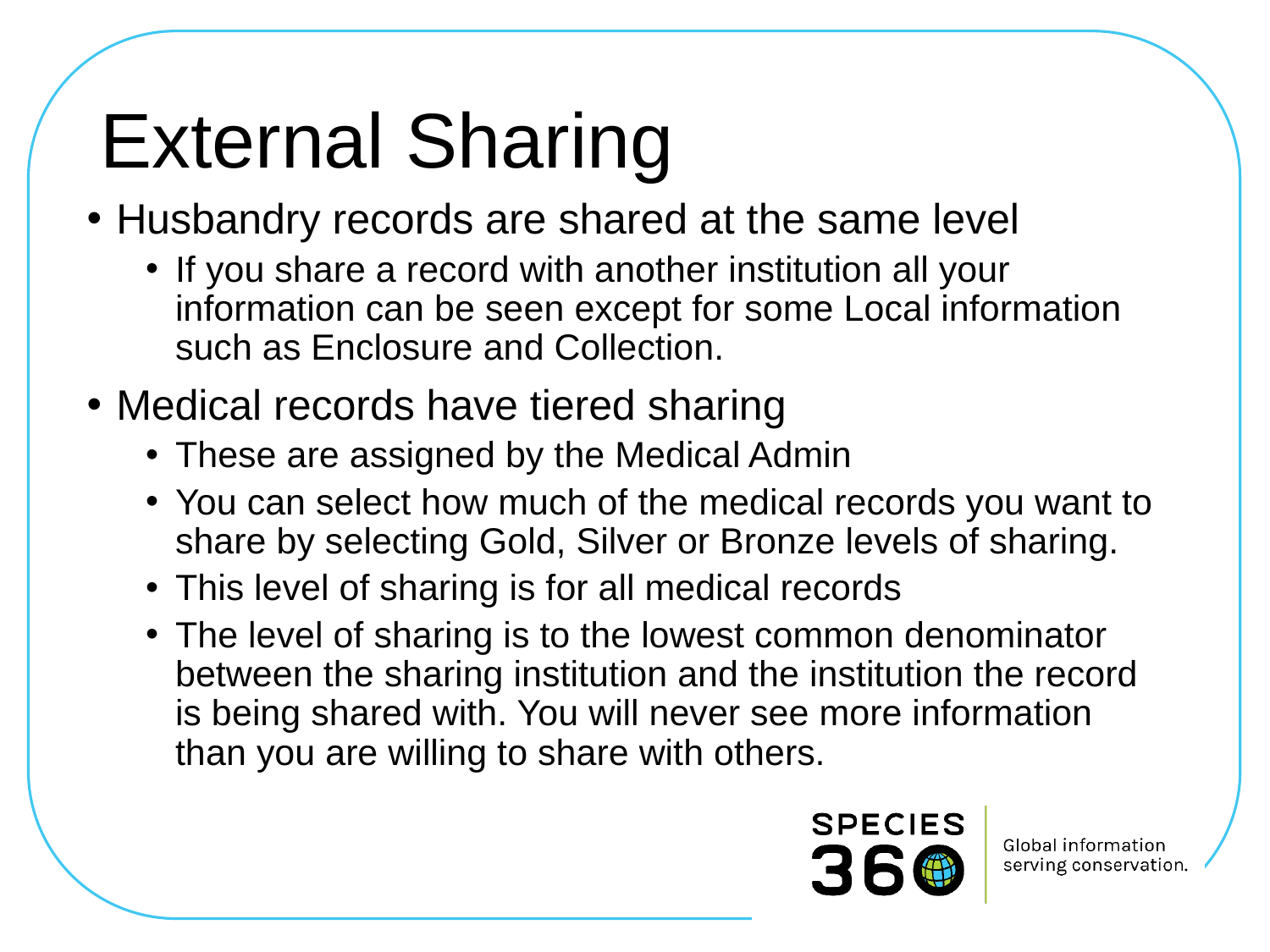

# External Sharing
Husbandry records are shared at the same level
If you share a record with another institution all your information can be seen except for some Local information such as Enclosure and Collection.
Medical records have tiered sharing
These are assigned by the Medical Admin
You can select how much of the medical records you want to share by selecting Gold, Silver or Bronze levels of sharing.
This level of sharing is for all medical records
The level of sharing is to the lowest common denominator between the sharing institution and the institution the record is being shared with. You will never see more information than you are willing to share with others.